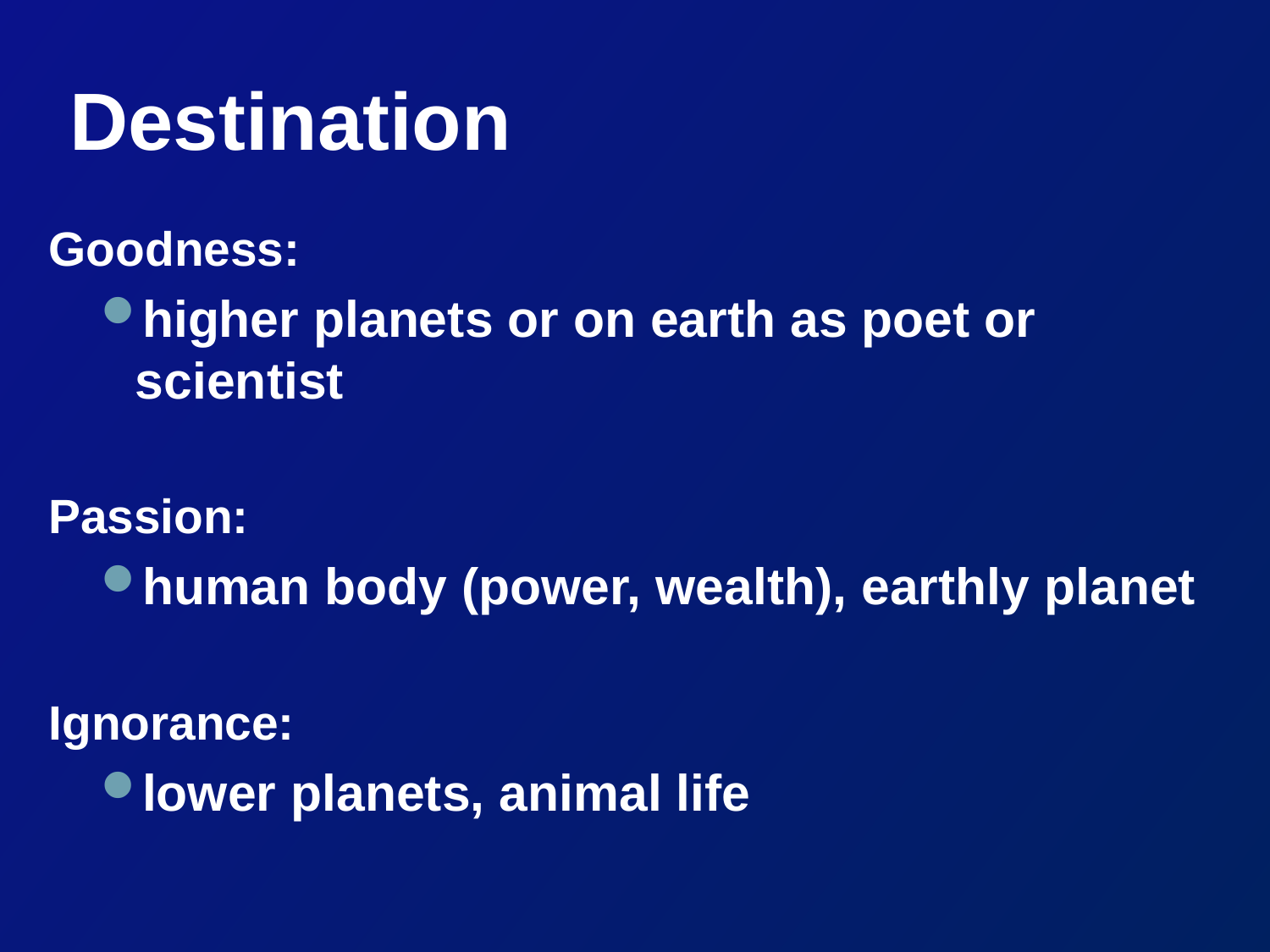

# Destination
Goodness:
higher planets or on earth as poet or scientist

Passion:
human body (power, wealth), earthly planet

Ignorance:
lower planets, animal life